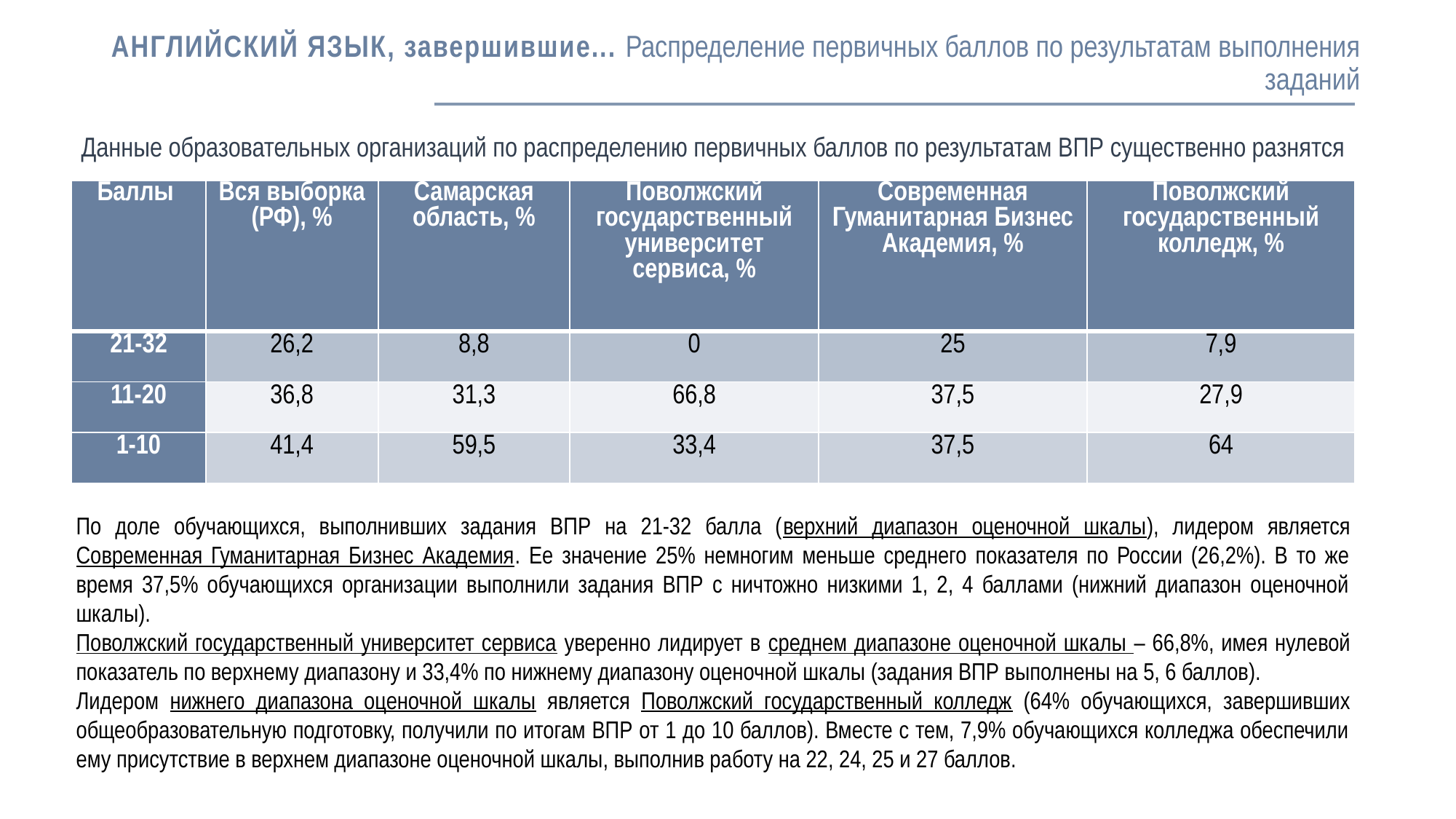

# АНГЛИЙСКИЙ ЯЗЫК, завершившие... Распределение первичных баллов по результатам выполнения заданий
Данные образовательных организаций по распределению первичных баллов по результатам ВПР существенно разнятся

| Баллы | Вся выборка (РФ), % | Самарская область, % | Поволжский государственный университет сервиса, % | Современная Гуманитарная Бизнес Академия, % | Поволжский государственный колледж, % |
| --- | --- | --- | --- | --- | --- |
| 21-32 | 26,2 | 8,8 | 0 | 25 | 7,9 |
| 11-20 | 36,8 | 31,3 | 66,8 | 37,5 | 27,9 |
| 1-10 | 41,4 | 59,5 | 33,4 | 37,5 | 64 |
По доле обучающихся, выполнивших задания ВПР на 21-32 балла (верхний диапазон оценочной шкалы), лидером является Современная Гуманитарная Бизнес Академия. Ее значение 25% немногим меньше среднего показателя по России (26,2%). В то же время 37,5% обучающихся организации выполнили задания ВПР с ничтожно низкими 1, 2, 4 баллами (нижний диапазон оценочной шкалы).
Поволжский государственный университет сервиса уверенно лидирует в среднем диапазоне оценочной шкалы – 66,8%, имея нулевой показатель по верхнему диапазону и 33,4% по нижнему диапазону оценочной шкалы (задания ВПР выполнены на 5, 6 баллов).
Лидером нижнего диапазона оценочной шкалы является Поволжский государственный колледж (64% обучающихся, завершивших общеобразовательную подготовку, получили по итогам ВПР от 1 до 10 баллов). Вместе с тем, 7,9% обучающихся колледжа обеспечили ему присутствие в верхнем диапазоне оценочной шкалы, выполнив работу на 22, 24, 25 и 27 баллов.